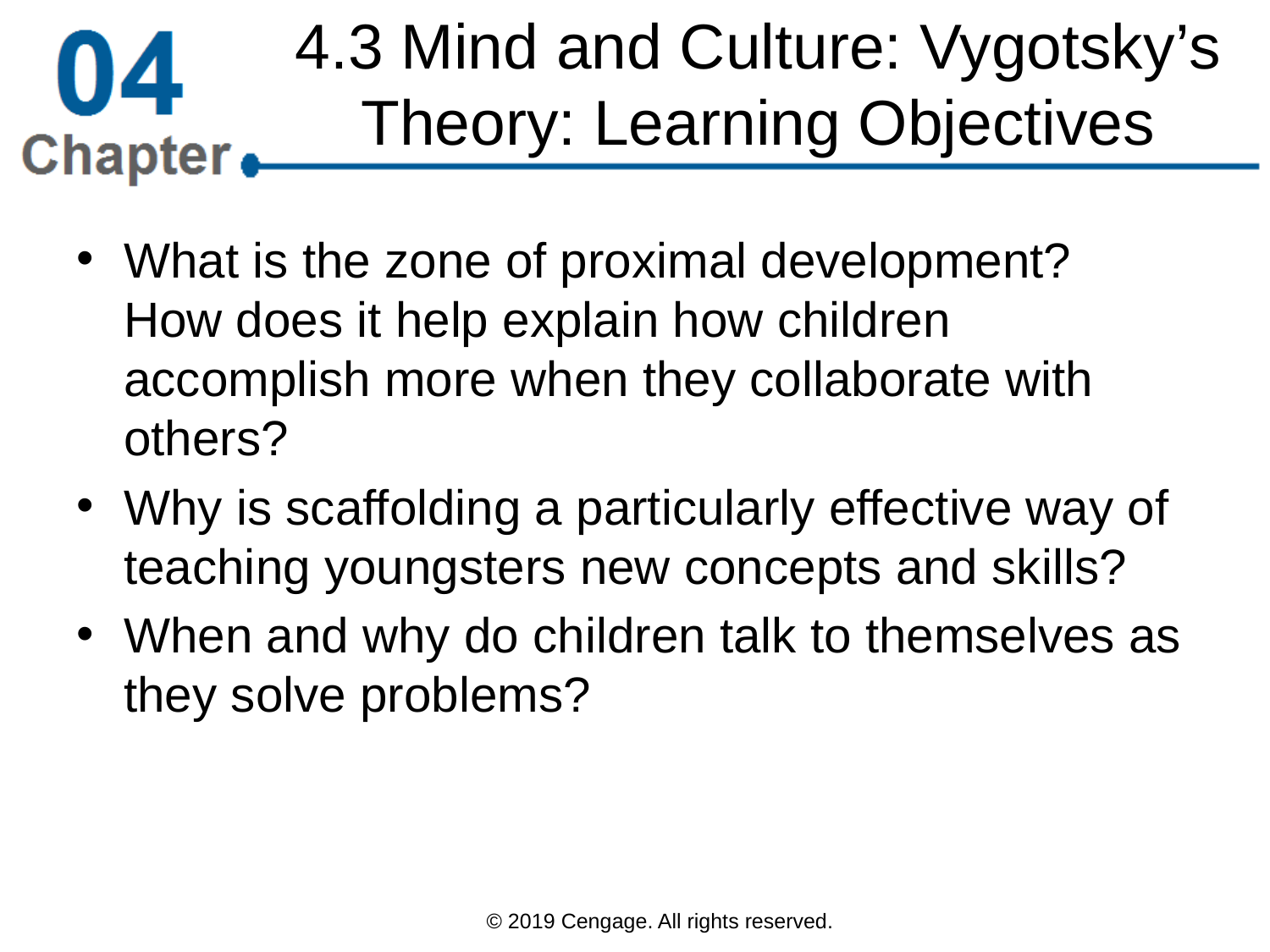

# 4.3 Mind and Culture: Vygotsky’s Theory: Learning Objectives
What is the zone of proximal development?  How does it help explain how children accomplish more when they collaborate with others?
Why is scaffolding a particularly effective way of teaching youngsters new concepts and skills?
When and why do children talk to themselves as they solve problems?